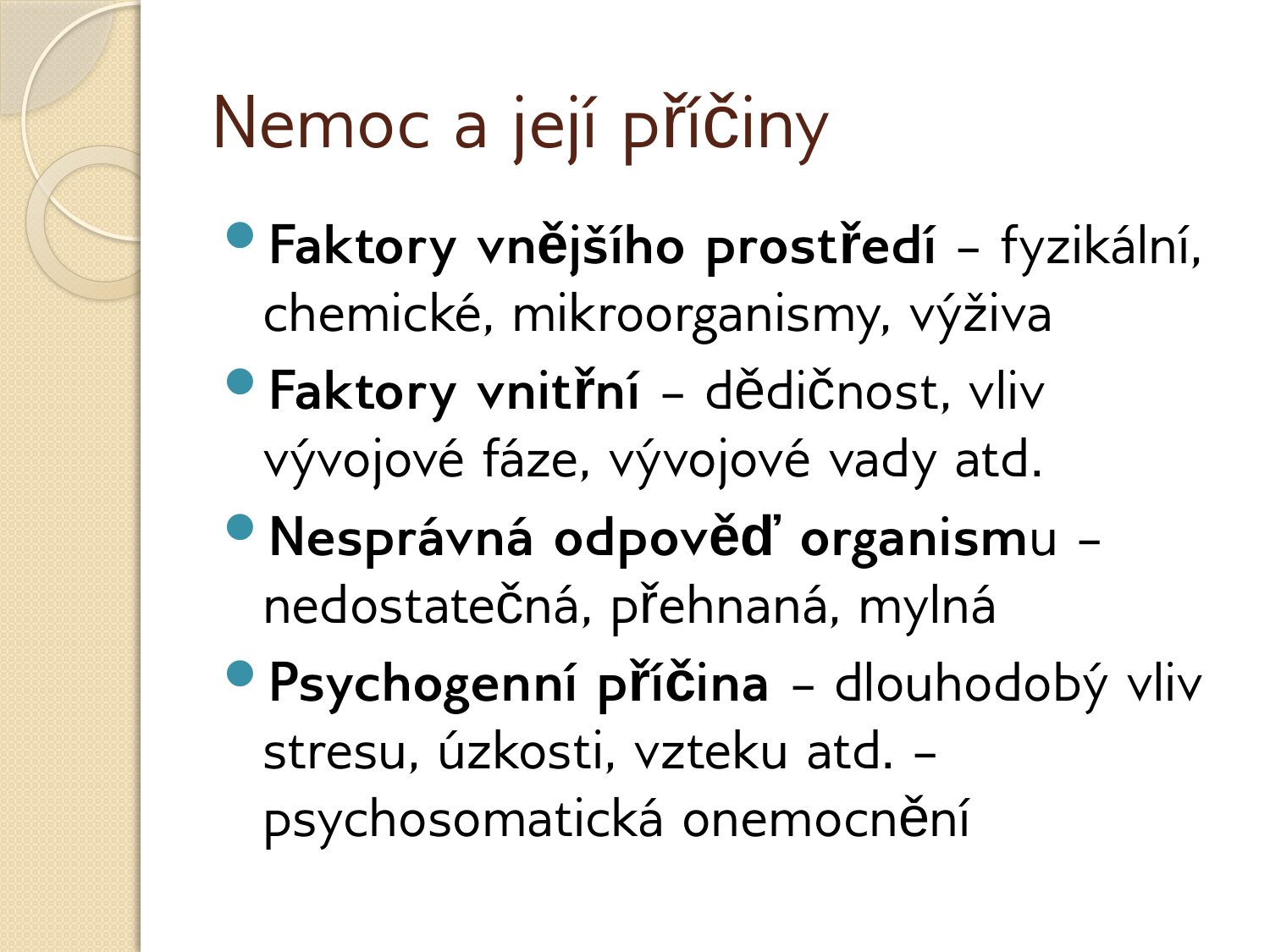

# Nemoc a její příčiny
Faktory vnějšího prostředí – fyzikální, chemické, mikroorganismy, výživa
Faktory vnitřní – dědičnost, vliv vývojové fáze, vývojové vady atd.
Nesprávná odpověď organismu – nedostatečná, přehnaná, mylná
Psychogenní příčina – dlouhodobý vliv stresu, úzkosti, vzteku atd. – psychosomatická onemocnění